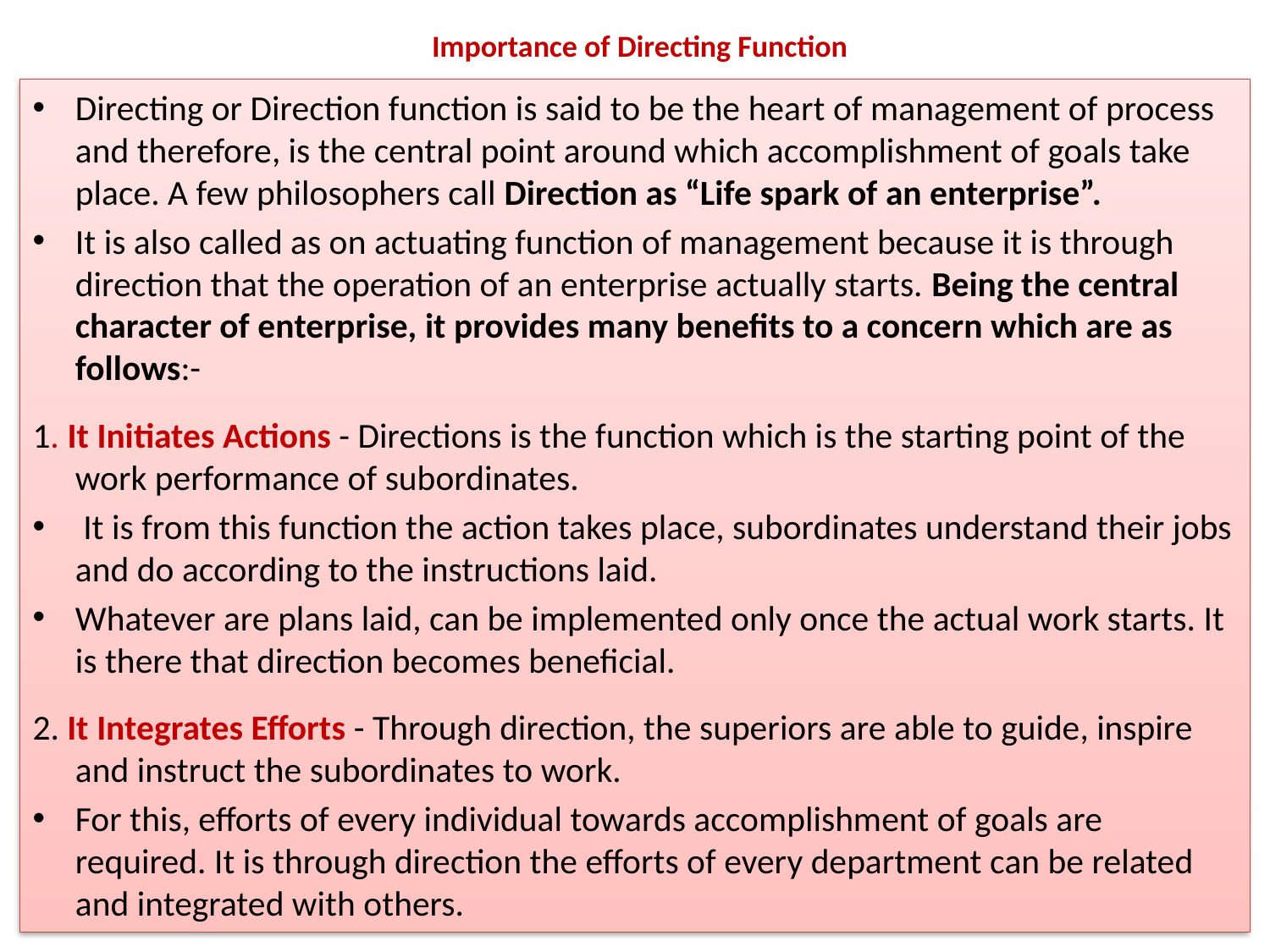

# Importance of Directing Function
Directing or Direction function is said to be the heart of management of process and therefore, is the central point around which accomplishment of goals take place. A few philosophers call Direction as “Life spark of an enterprise”.
It is also called as on actuating function of management because it is through direction that the operation of an enterprise actually starts. Being the central character of enterprise, it provides many benefits to a concern which are as follows:-

1. It Initiates Actions - Directions is the function which is the starting point of the work performance of subordinates.
 It is from this function the action takes place, subordinates understand their jobs and do according to the instructions laid.
Whatever are plans laid, can be implemented only once the actual work starts. It is there that direction becomes beneficial.

2. It Integrates Efforts - Through direction, the superiors are able to guide, inspire and instruct the subordinates to work.
For this, efforts of every individual towards accomplishment of goals are required. It is through direction the efforts of every department can be related and integrated with others.